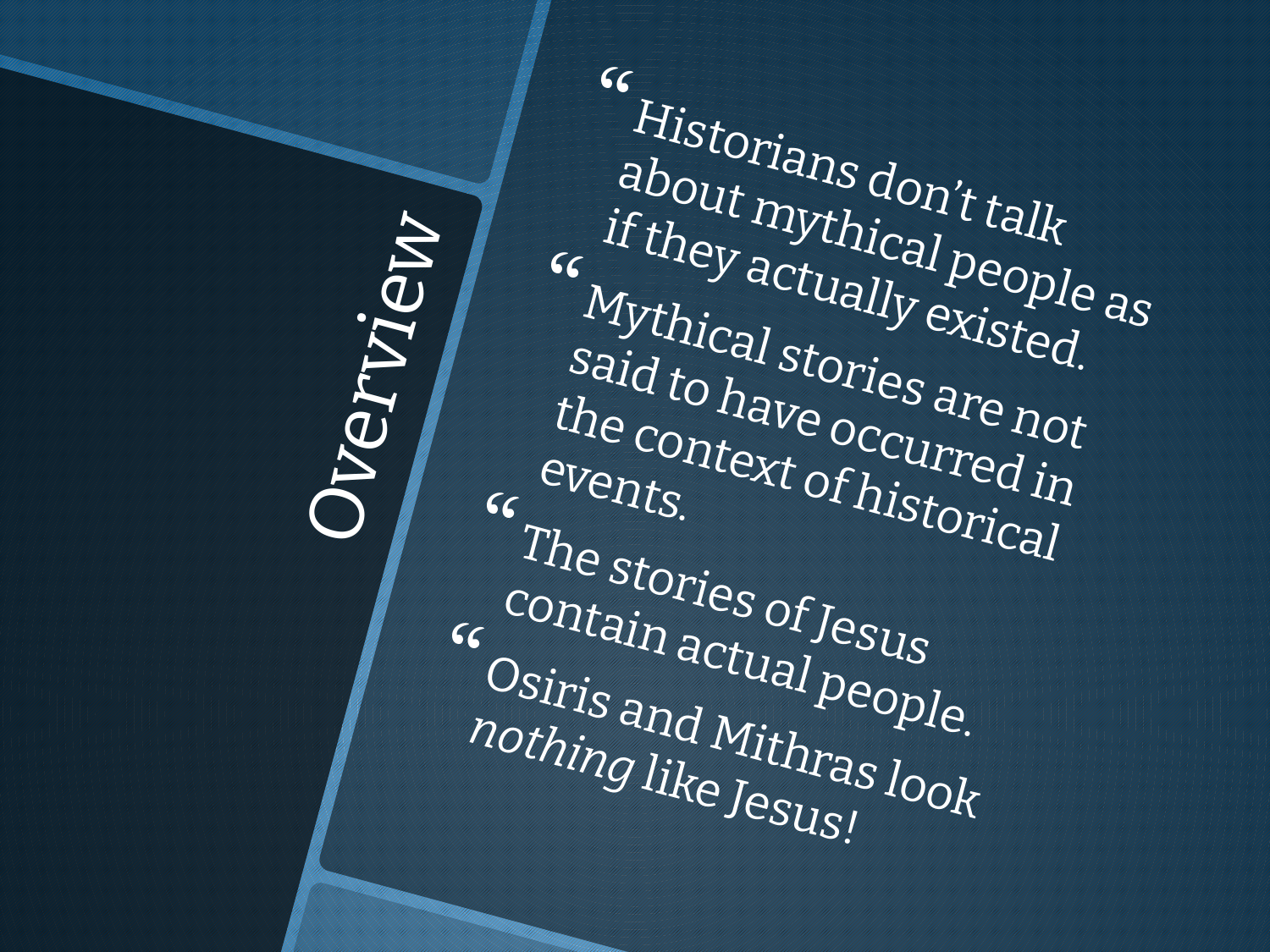

Historians don’t talk about mythical people as if they actually existed.
Mythical stories are not said to have occurred in the context of historical events.
The stories of Jesus contain actual people.
Osiris and Mithras look nothing like Jesus!
# Overview